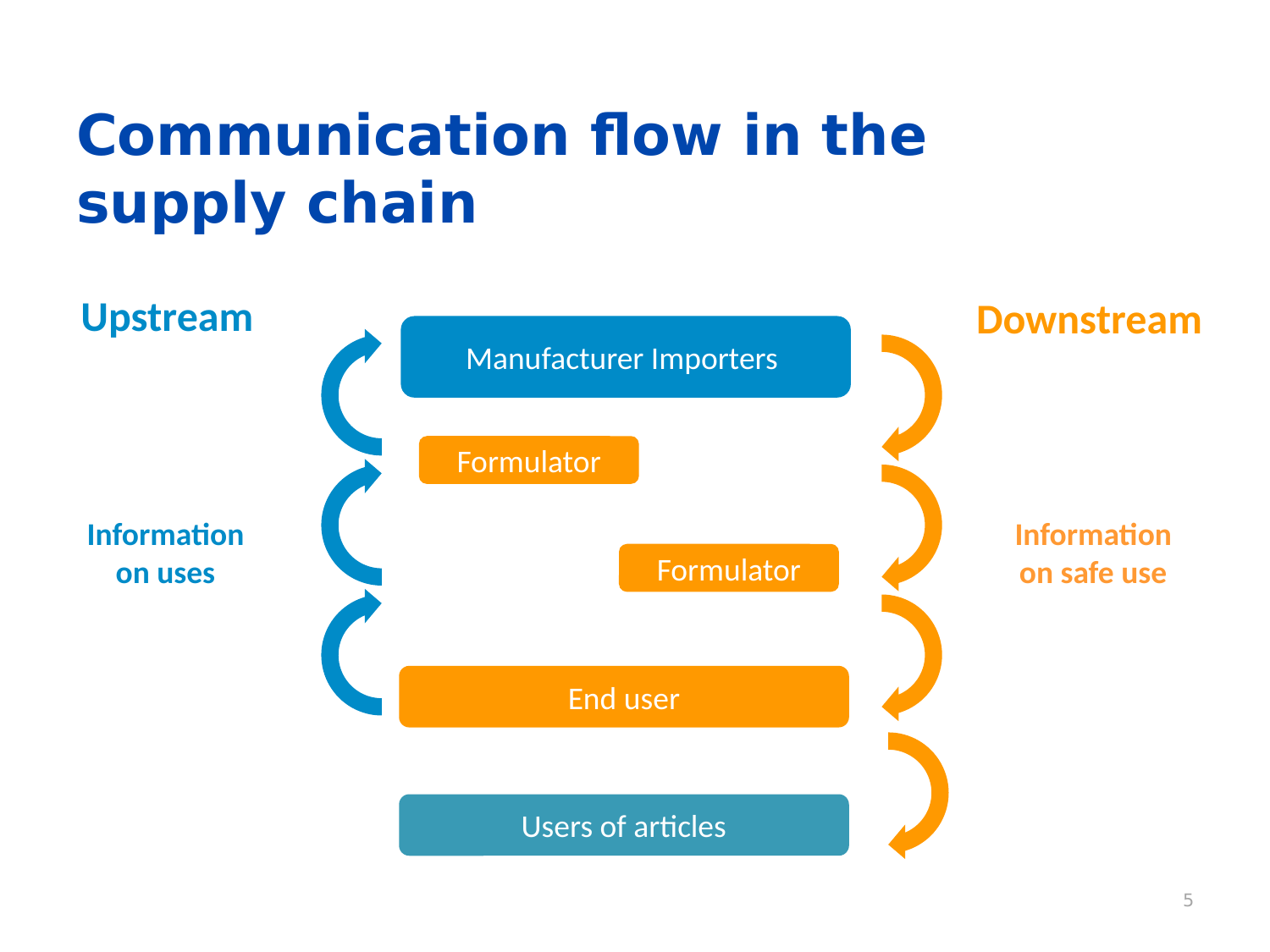

# Communication flow in the supply chain
Upstream
Downstream
Manufacturer Importers

Formulator
Formulator
End user

Users of articles
Information
on uses
Information
on safe use
5